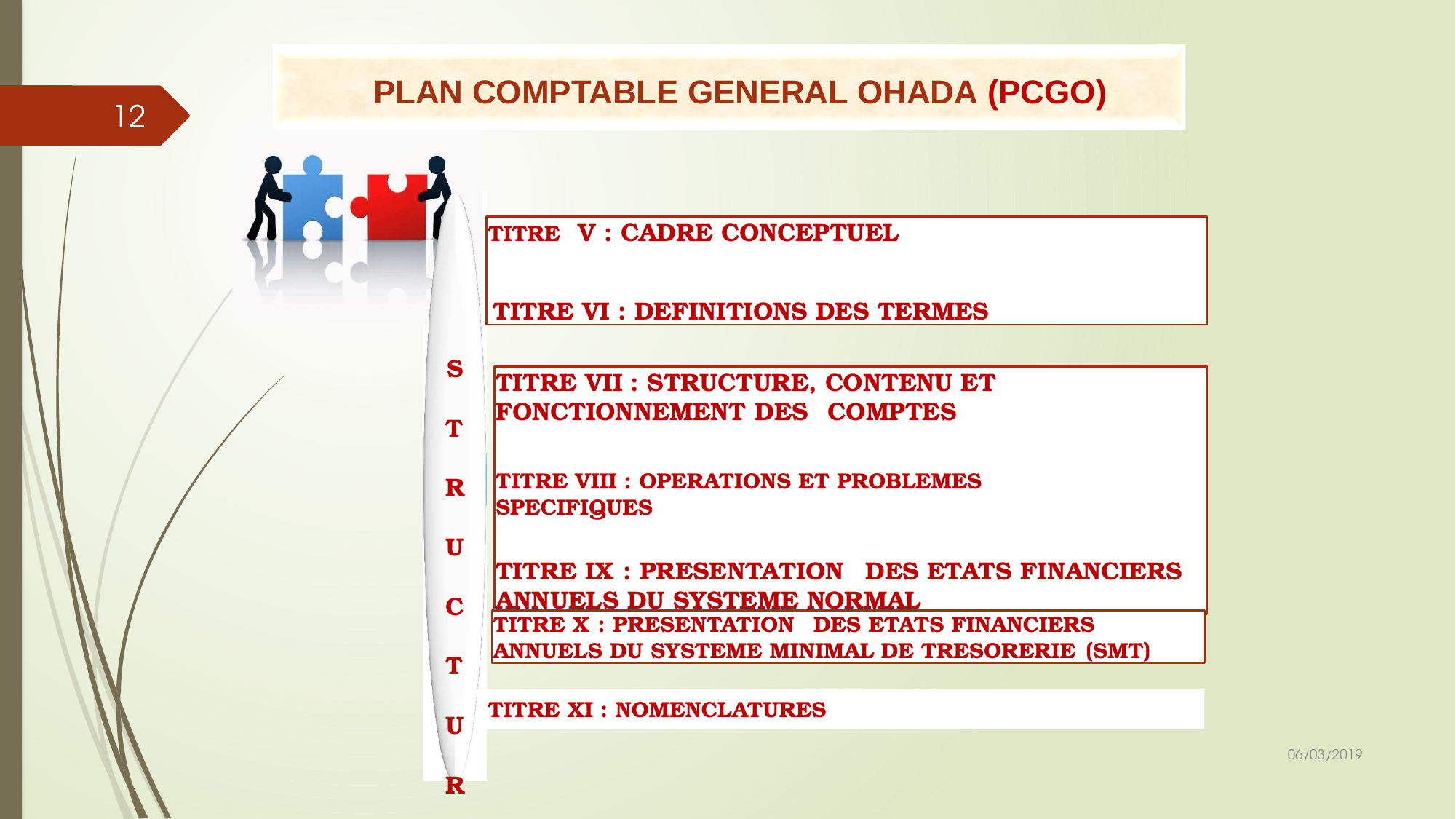

# PLAN COMPTABLE GENERAL OHADA (PCGO)
12

TITRE	V : CADRE CONCEPTUEL

TITRE VI : DEFINITIONS DES TERMES

S  T  R  U  C  T  U  R  E

TITRE VII : STRUCTURE, CONTENU ET  FONCTIONNEMENT DES	COMPTES

TITRE VIII : OPERATIONS ET PROBLEMES SPECIFIQUES

TITRE IX : PRESENTATION	DES ETATS FINANCIERS  ANNUELS DU SYSTEME NORMAL

TITRE X : PRESENTATION	DES ETATS FINANCIERS  ANNUELS DU SYSTEME MINIMAL DE TRESORERIE (SMT)

TITRE XI : NOMENCLATURES
06/03/2019